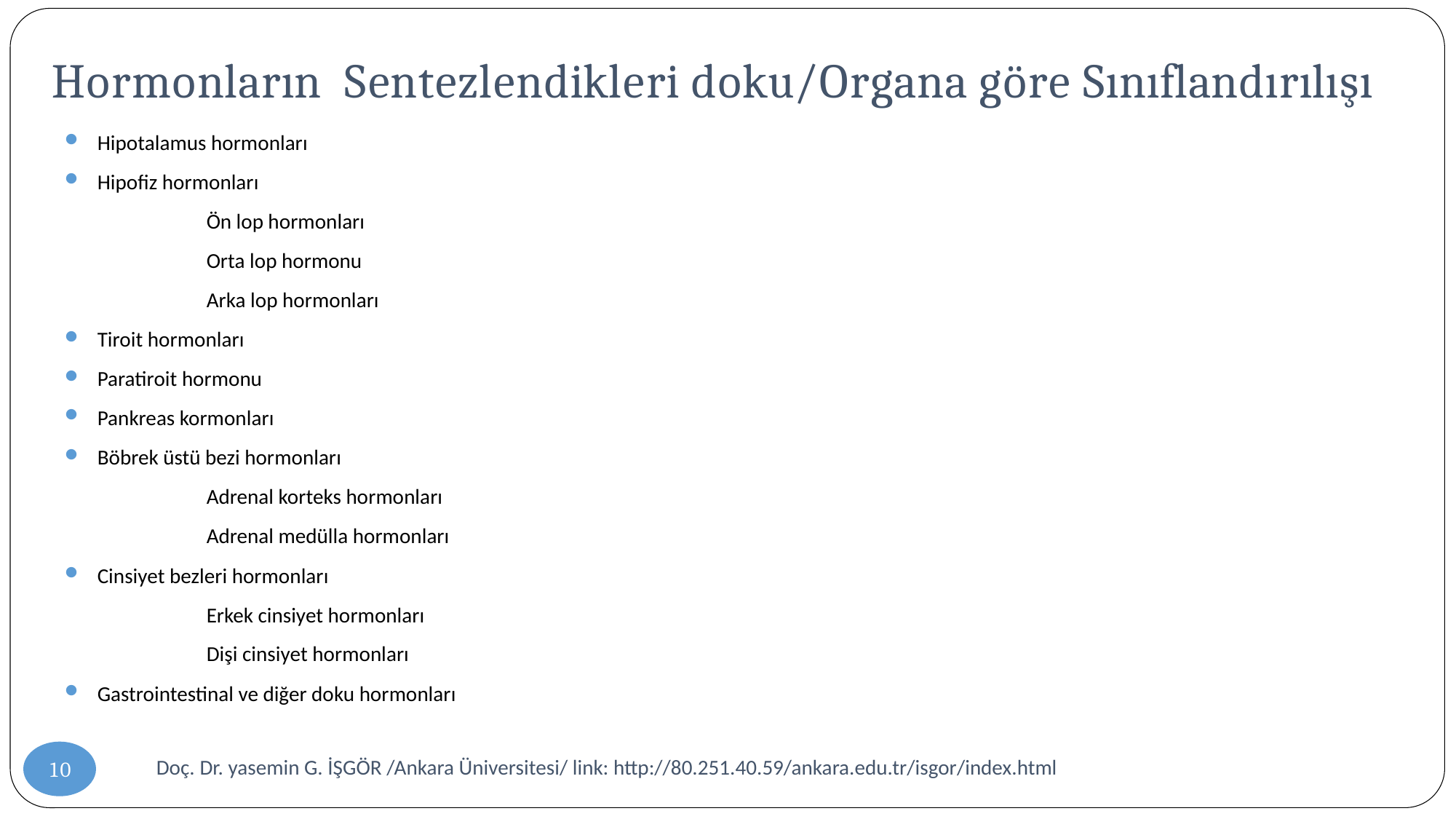

# Hormonların  Sentezlendikleri doku/Organa göre Sınıflandırılışı
Hipotalamus hormonları
Hipofiz hormonları
		Ön lop hormonları
		Orta lop hormonu
		Arka lop hormonları
Tiroit hormonları
Paratiroit hormonu
Pankreas kormonları
Böbrek üstü bezi hormonları
		Adrenal korteks hormonları
		Adrenal medülla hormonları
Cinsiyet bezleri hormonları
		Erkek cinsiyet hormonları
		Dişi cinsiyet hormonları
Gastrointestinal ve diğer doku hormonları

10
Doç. Dr. yasemin G. İŞGÖR /Ankara Üniversitesi/ link: http://80.251.40.59/ankara.edu.tr/isgor/index.html